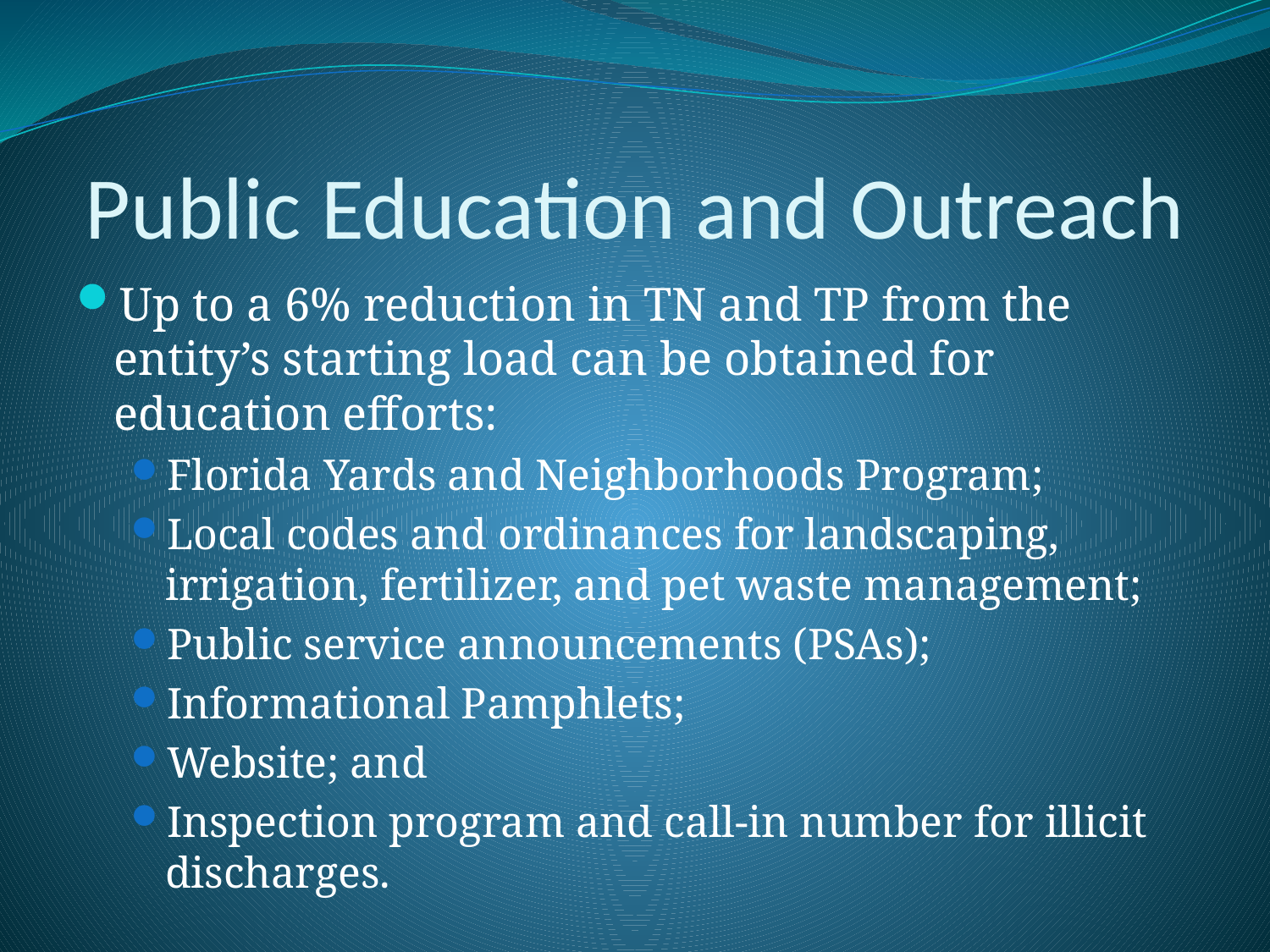

# Public Education and Outreach
Up to a 6% reduction in TN and TP from the entity’s starting load can be obtained for education efforts:
Florida Yards and Neighborhoods Program;
Local codes and ordinances for landscaping, irrigation, fertilizer, and pet waste management;
Public service announcements (PSAs);
Informational Pamphlets;
Website; and
Inspection program and call-in number for illicit discharges.